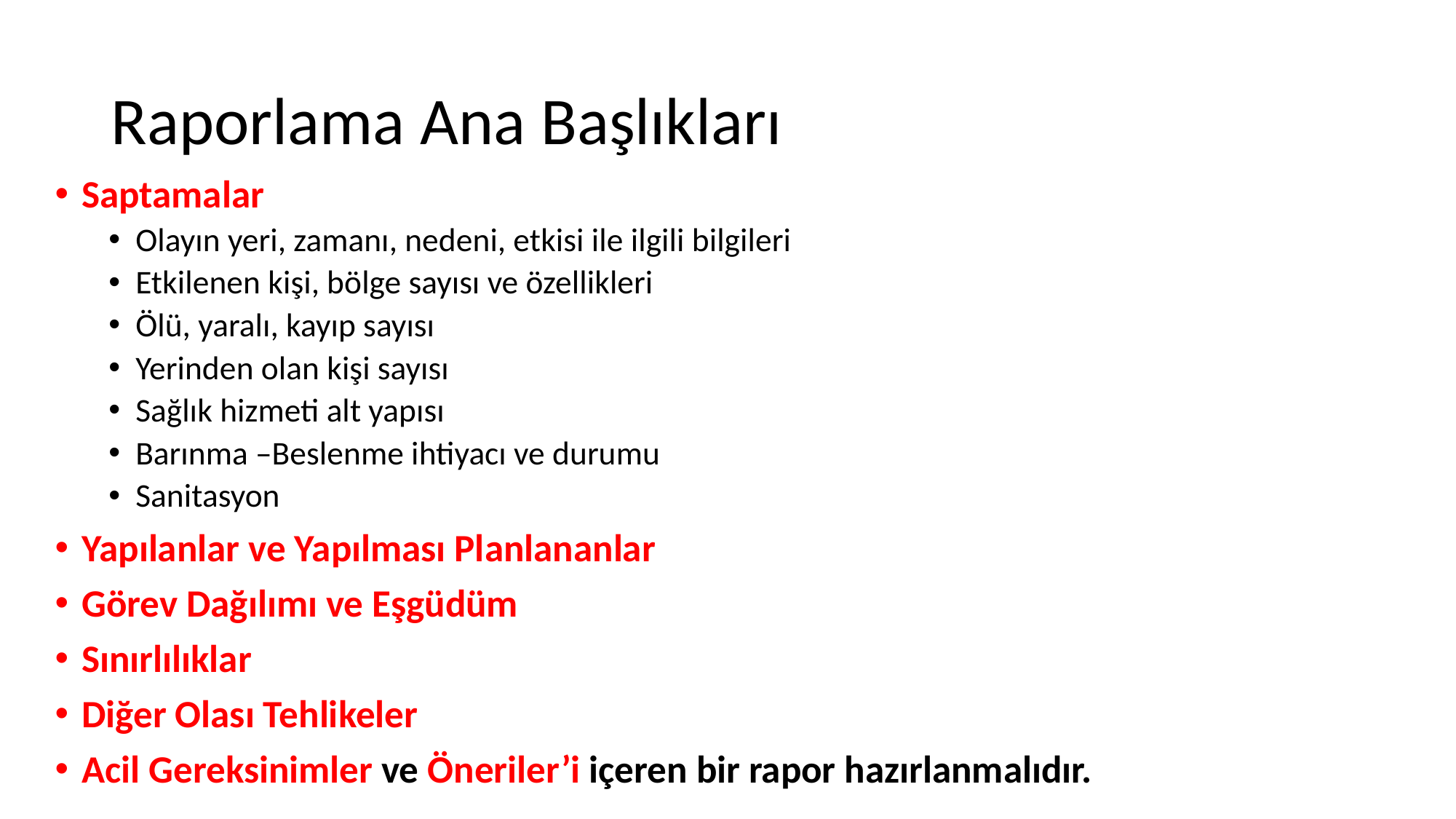

# Raporlama Ana Başlıkları
Saptamalar
Olayın yeri, zamanı, nedeni, etkisi ile ilgili bilgileri
Etkilenen kişi, bölge sayısı ve özellikleri
Ölü, yaralı, kayıp sayısı
Yerinden olan kişi sayısı
Sağlık hizmeti alt yapısı
Barınma –Beslenme ihtiyacı ve durumu
Sanitasyon
Yapılanlar ve Yapılması Planlananlar
Görev Dağılımı ve Eşgüdüm
Sınırlılıklar
Diğer Olası Tehlikeler
Acil Gereksinimler ve Öneriler’i içeren bir rapor hazırlanmalıdır.